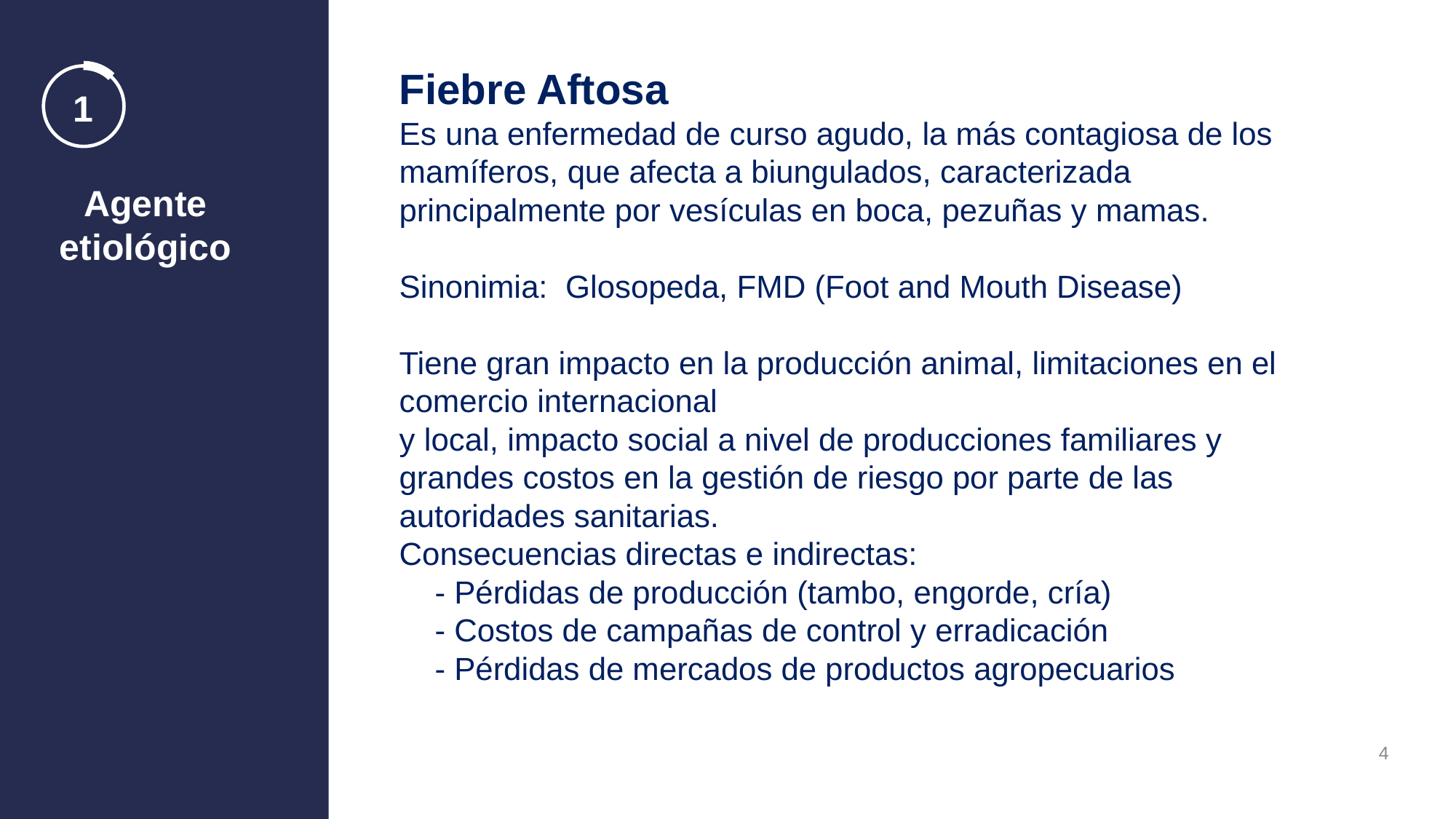

Fiebre Aftosa
Es una enfermedad de curso agudo, la más contagiosa de los mamíferos, que afecta a biungulados, caracterizada principalmente por vesículas en boca, pezuñas y mamas.

Sinonimia:  Glosopeda, FMD (Foot and Mouth Disease)

Tiene gran impacto en la producción animal, limitaciones en el comercio internacional
y local, impacto social a nivel de producciones familiares y
grandes costos en la gestión de riesgo por parte de las autoridades sanitarias.
Consecuencias directas e indirectas:
    - Pérdidas de producción (tambo, engorde, cría)
    - Costos de campañas de control y erradicación
    - Pérdidas de mercados de productos agropecuarios

1
Agente etiológico

4